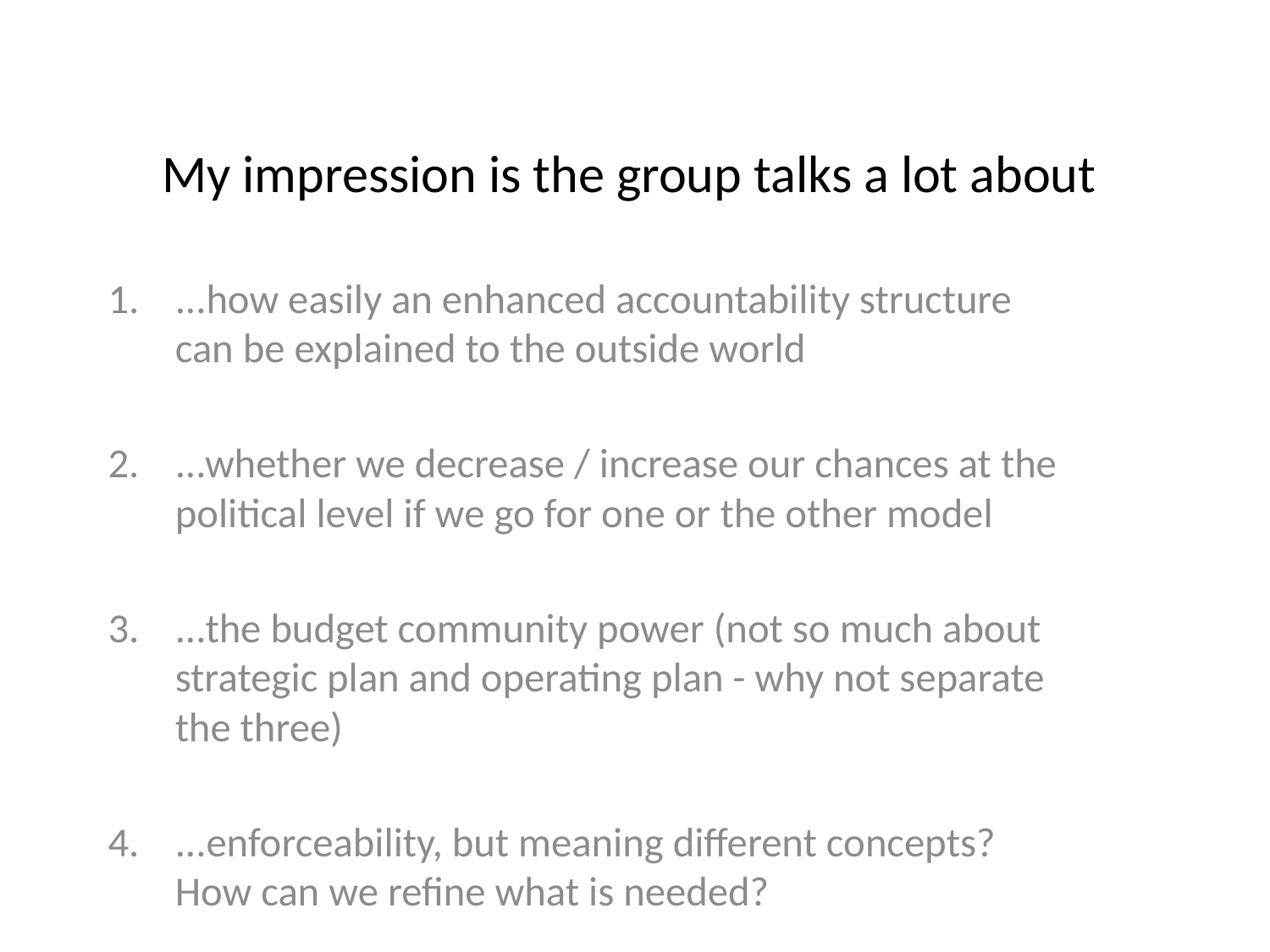

# My impression is the group talks a lot about
...how easily an enhanced accountability structure can be explained to the outside world

...whether we decrease / increase our chances at the political level if we go for one or the other model

...the budget community power (not so much about strategic plan and operating plan - why not separate the three)

...enforceability, but meaning different concepts? How can we refine what is needed?